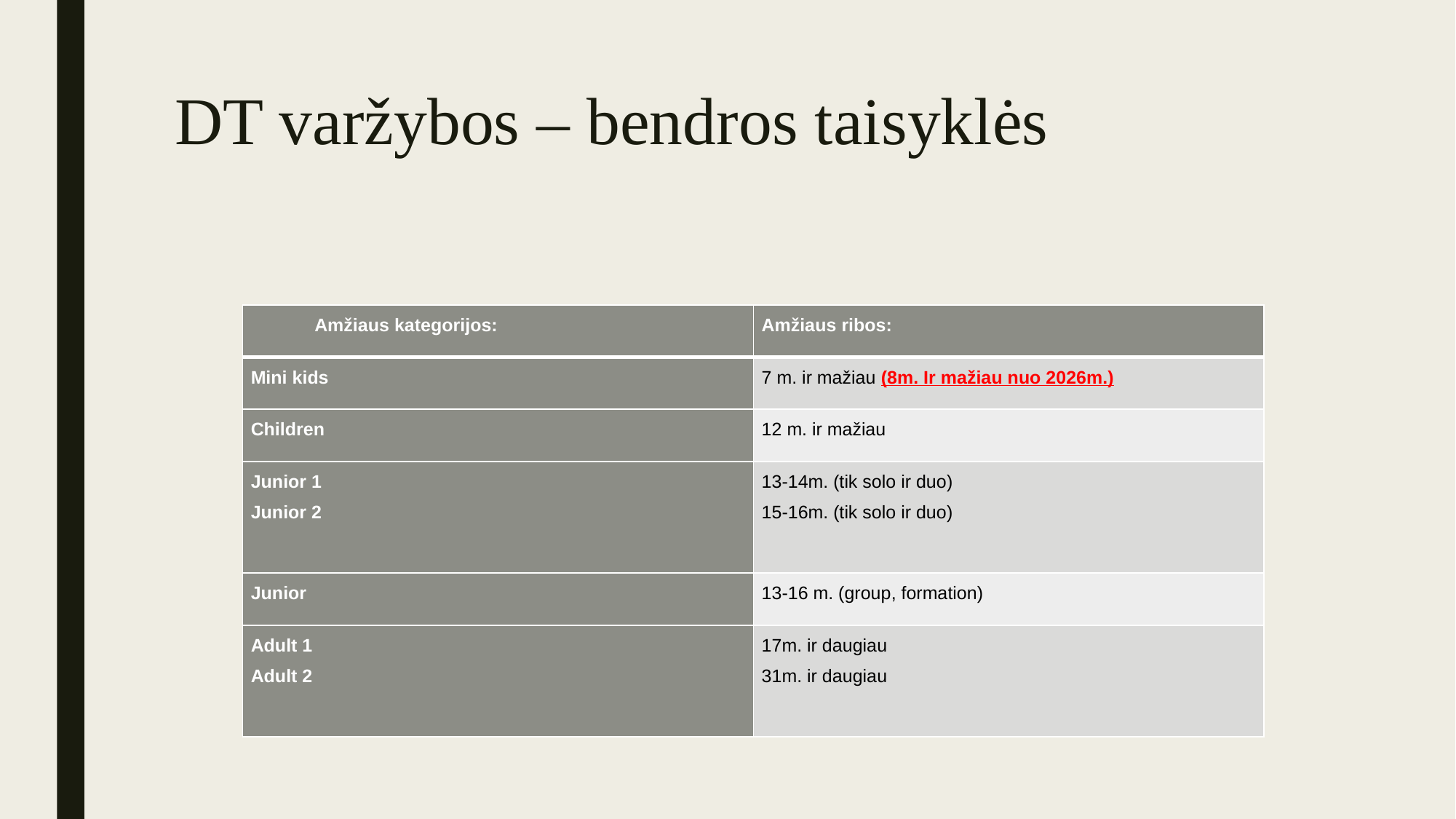

# DT varžybos – bendros taisyklės
| Amžiaus kategorijos: | Amžiaus ribos: |
| --- | --- |
| Mini kids | 7 m. ir mažiau (8m. Ir mažiau nuo 2026m.) |
| Children | 12 m. ir mažiau |
| Junior 1 Junior 2 | 13-14m. (tik solo ir duo) 15-16m. (tik solo ir duo) |
| Junior | 13-16 m. (group, formation) |
| Adult 1 Adult 2 | 17m. ir daugiau 31m. ir daugiau |